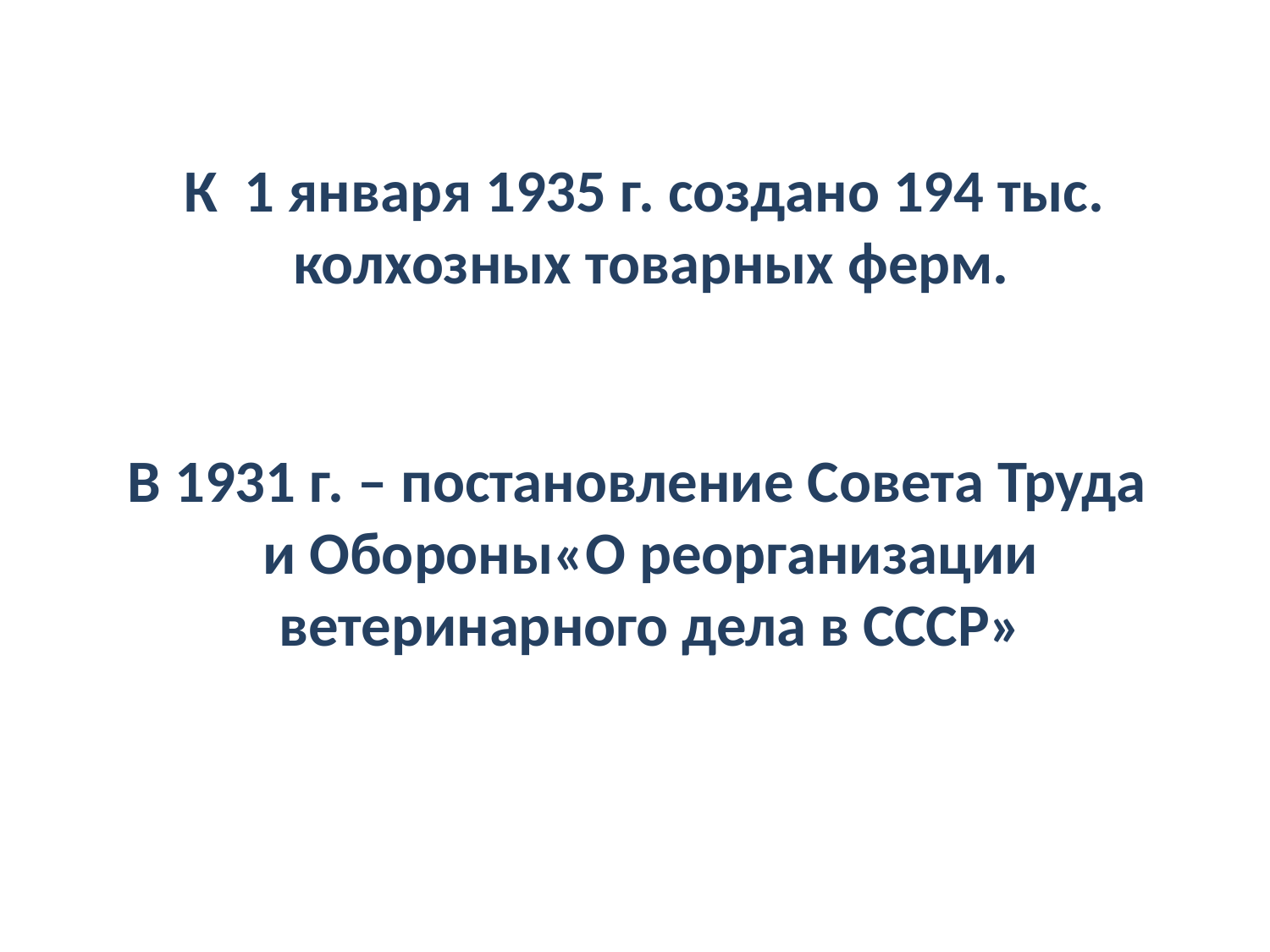

К  1 января 1935 г. создано 194 тыс.
колхозных товарных ферм.
В 1931 г. – постановление Совета Труда
 и Обороны«О реорганизации
 ветеринарного дела в СССР»